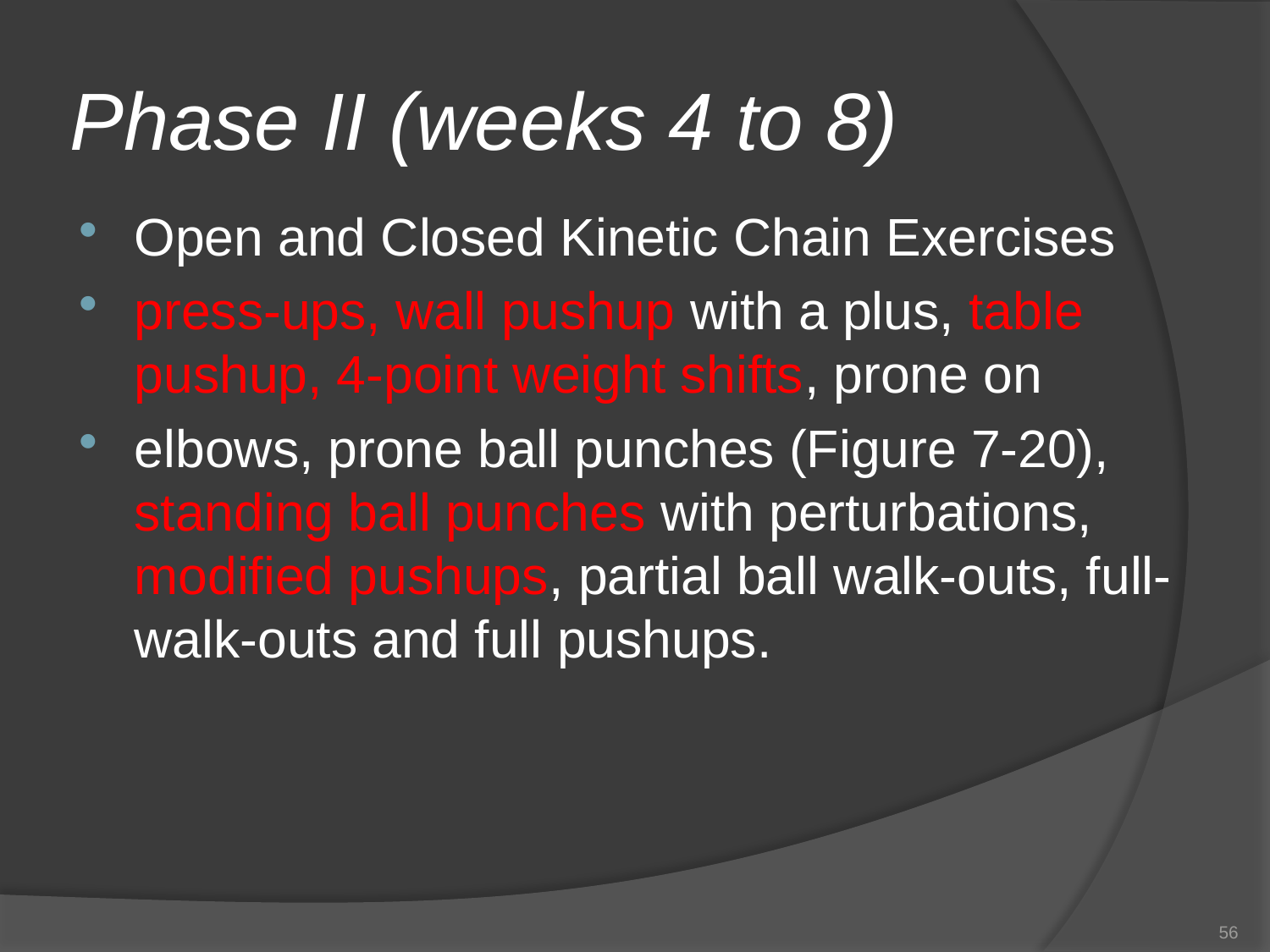

# Phase II (weeks 4 to 8)
Open and Closed Kinetic Chain Exercises
press-ups, wall pushup with a plus, table pushup, 4-point weight shifts, prone on
elbows, prone ball punches (Figure 7-20), standing ball punches with perturbations, modified pushups, partial ball walk-outs, full-walk-outs and full pushups.
56